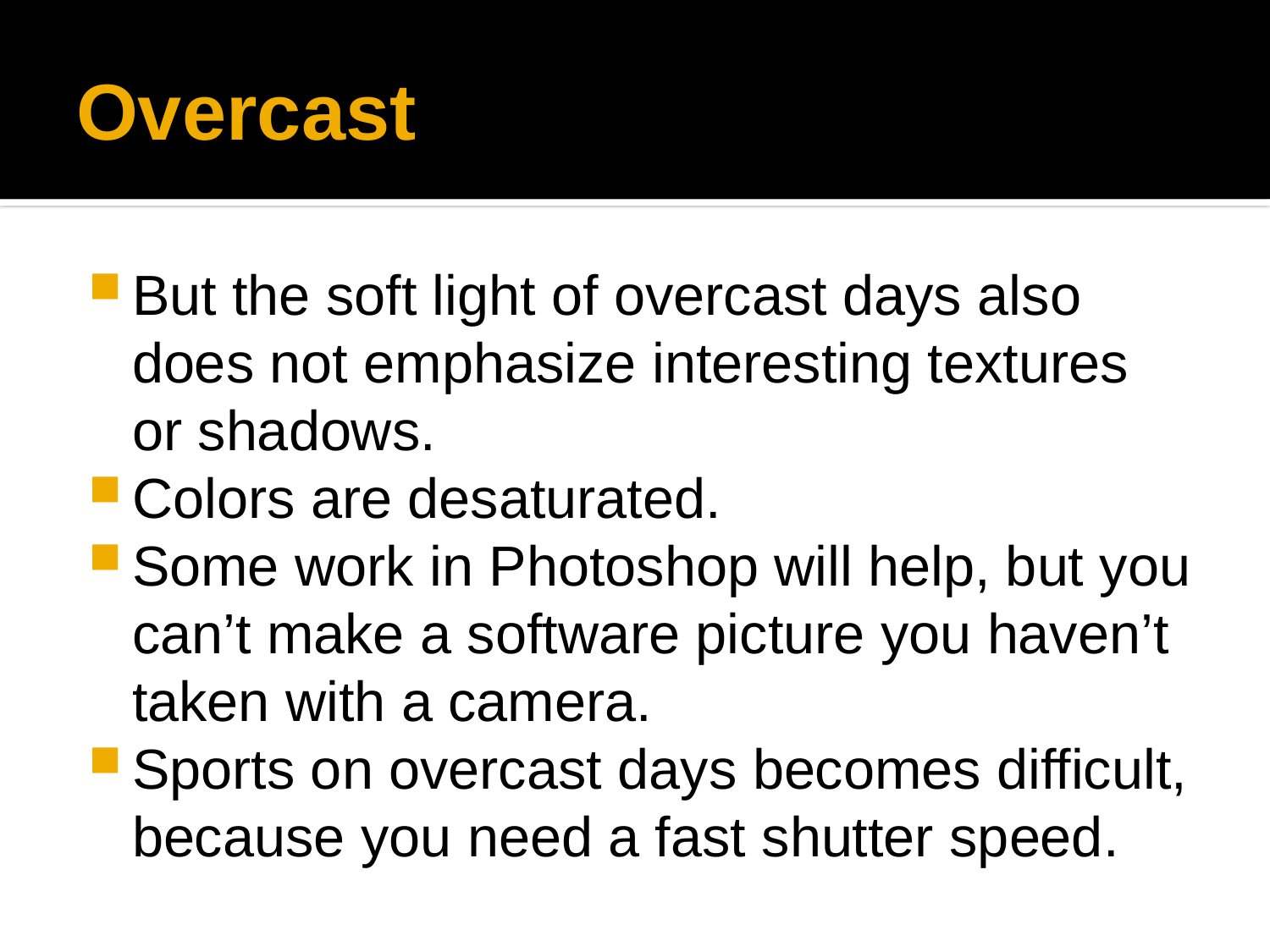

# Overcast
But the soft light of overcast days also does not emphasize interesting textures or shadows.
Colors are desaturated.
Some work in Photoshop will help, but you can’t make a software picture you haven’t taken with a camera.
Sports on overcast days becomes difficult, because you need a fast shutter speed.